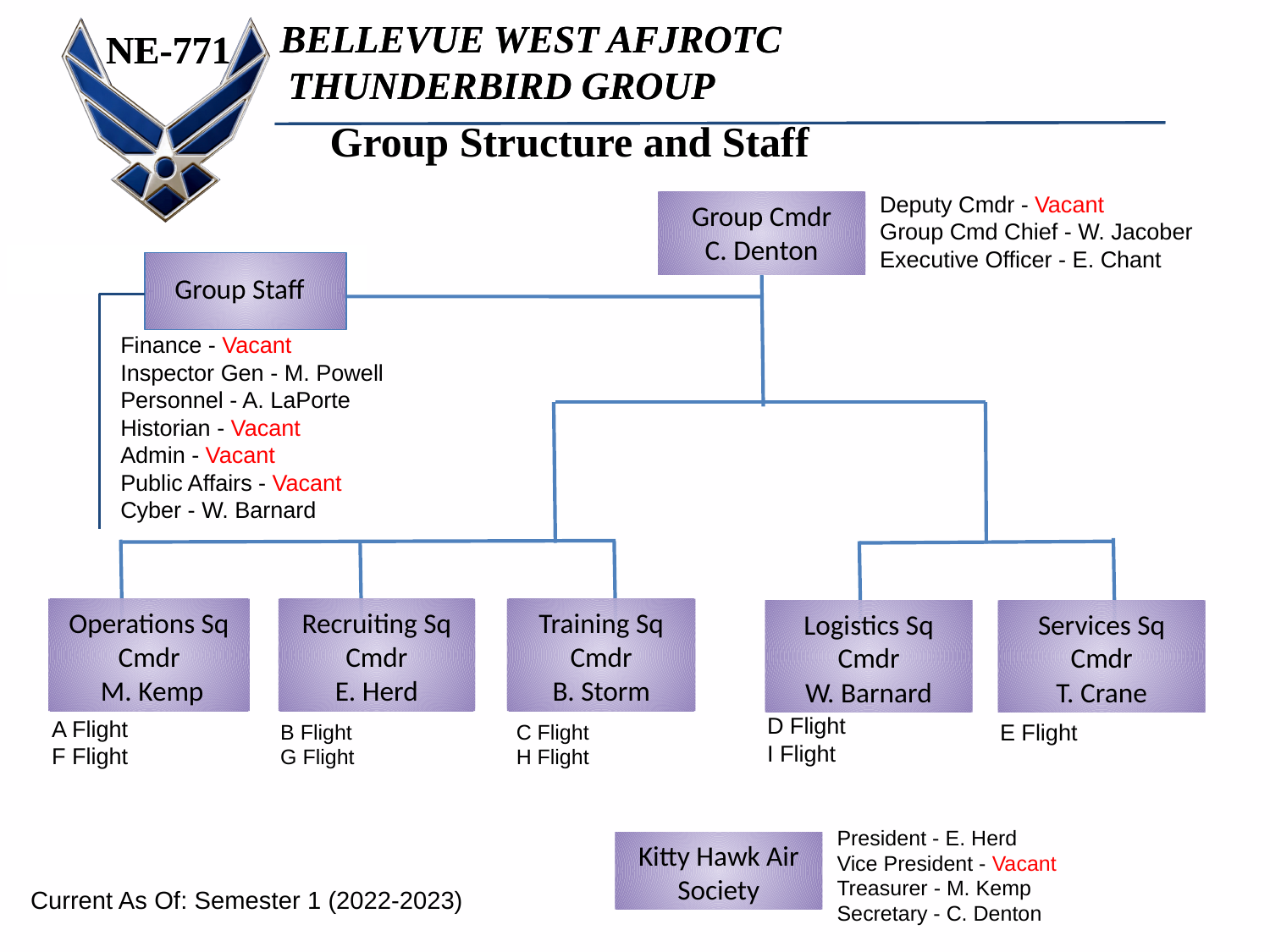

Group Structure and Staff
Deputy Cmdr - Vacant
Group Cmd Chief - W. Jacober
Executive Officer - E. Chant
Group Cmdr
C. Denton

Group Staff

Finance - Vacant
Inspector Gen - M. Powell
Personnel - A. LaPorte
Historian - Vacant
Admin - Vacant
Public Affairs - Vacant
Cyber - W. Barnard

Operations Sq Cmdr
 M. Kemp
Recruiting Sq Cmdr
E. Herd

Training Sq Cmdr
B. Storm
Logistics Sq Cmdr
W. Barnard
Services Sq Cmdr
T. Crane
D Flight
I Flight

A Flight
F Flight
E Flight

B Flight
G Flight
C Flight
H Flight
President - E. Herd
Vice President - Vacant
Treasurer - M. Kemp
Secretary - C. Denton
Kitty Hawk Air
Society
Current As Of: Semester 1 (2022-2023)